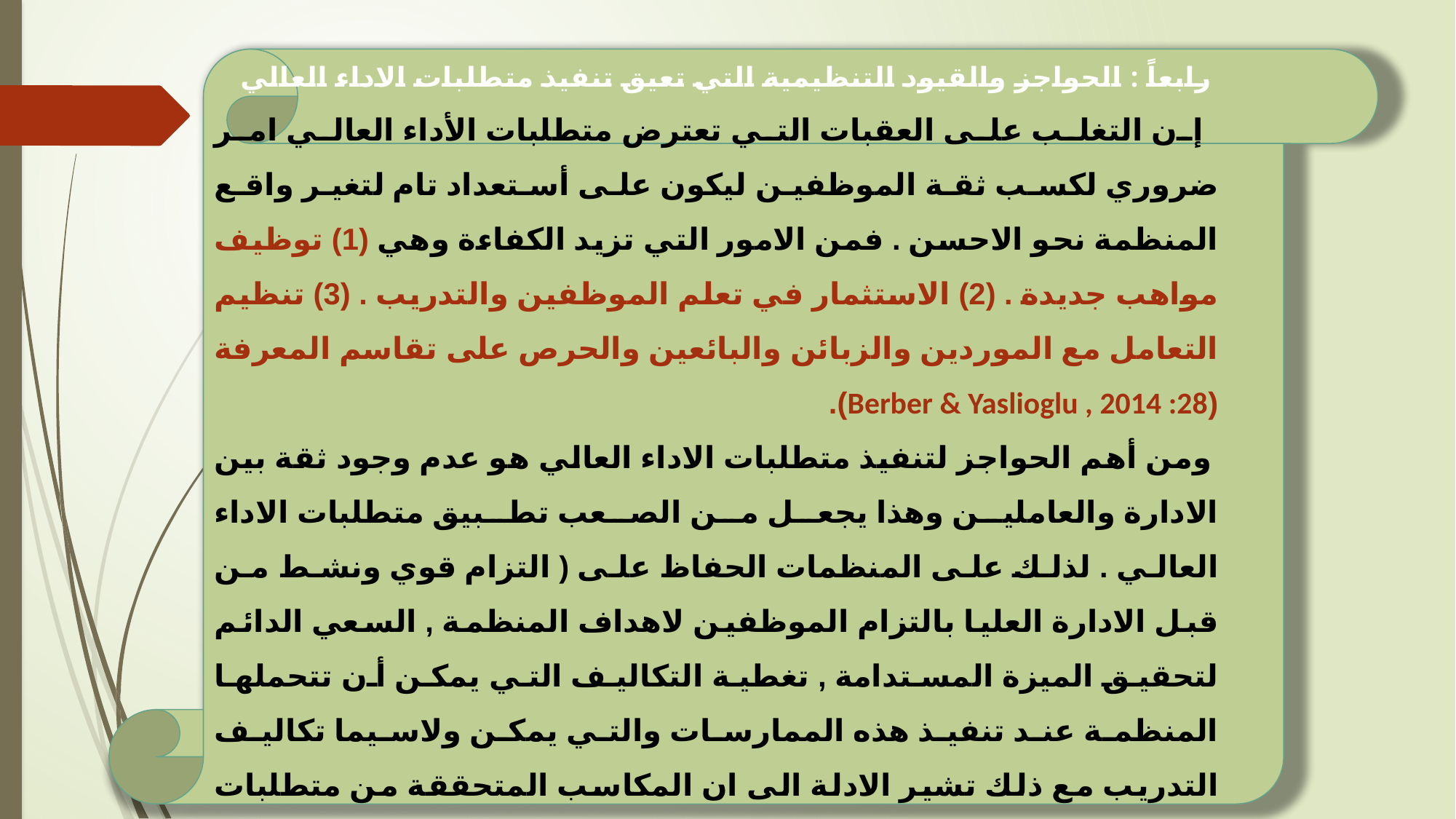

رابعاً : الحواجز والقيود التنظيمية التي تعيق تنفيذ متطلبات الاداء العالي
 إن التغلب على العقبات التي تعترض متطلبات الأداء العالي امر ضروري لكسب ثقة الموظفين ليكون على أستعداد تام لتغير واقع المنظمة نحو الاحسن . فمن الامور التي تزيد الكفاءة وهي (1) توظيف مواهب جديدة . (2) الاستثمار في تعلم الموظفين والتدريب . (3) تنظيم التعامل مع الموردين والزبائن والبائعين والحرص على تقاسم المعرفة (Berber & Yaslioglu , 2014 :28).
ومن أهم الحواجز لتنفيذ متطلبات الاداء العالي هو عدم وجود ثقة بين الادارة والعاملين وهذا يجعل من الصعب تطبيق متطلبات الاداء العالي . لذلك على المنظمات الحفاظ على ( التزام قوي ونشط من قبل الادارة العليا بالتزام الموظفين لاهداف المنظمة , السعي الدائم لتحقيق الميزة المستدامة , تغطية التكاليف التي يمكن أن تتحملها المنظمة عند تنفيذ هذه الممارسات والتي يمكن ولاسيما تكاليف التدريب مع ذلك تشير الادلة الى ان المكاسب المتحققة من متطلبات الاداء العالي تفوق بكثير التكايف .(EEF & CIPD,2003 :5).